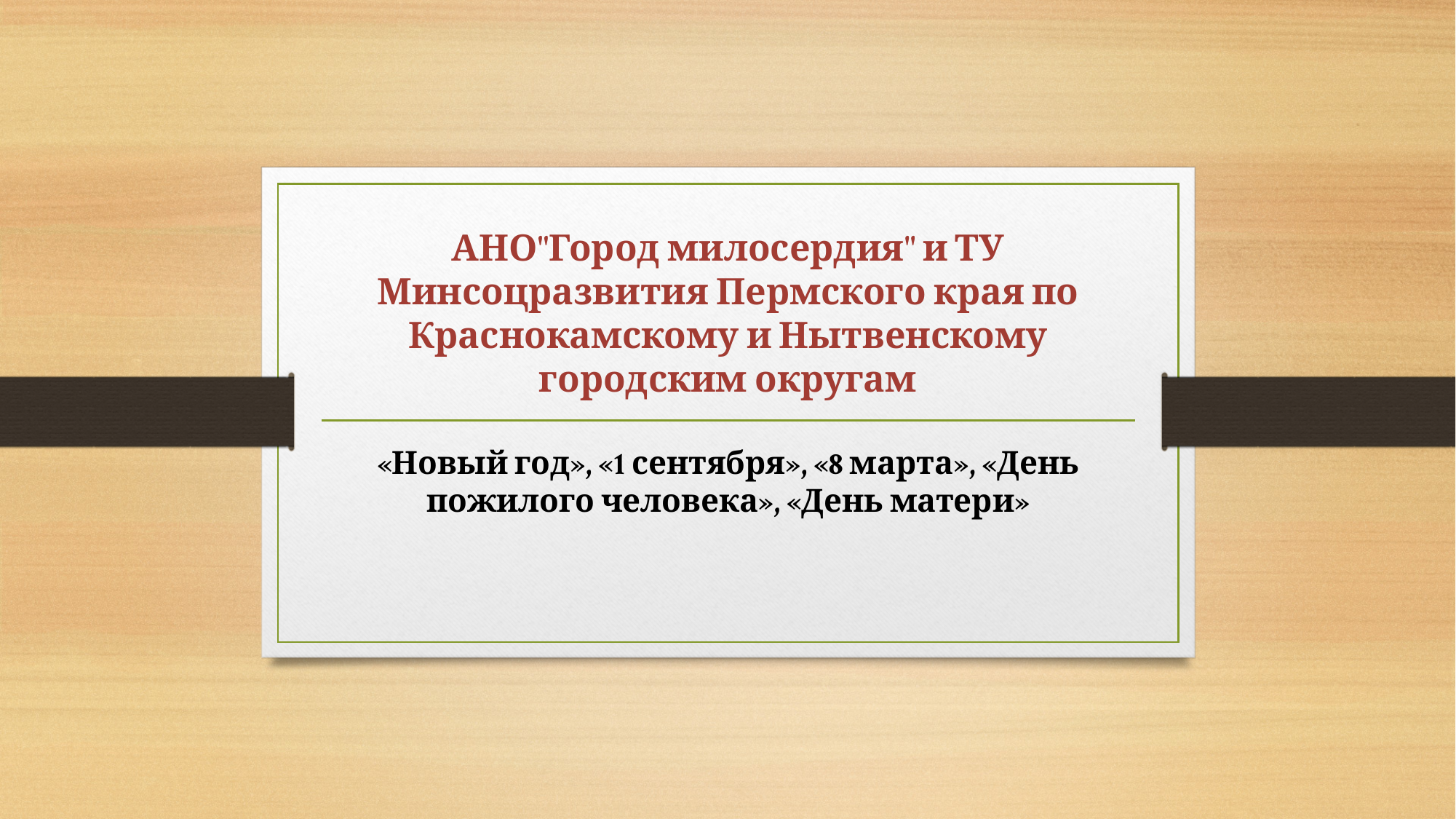

# АНО"Город милосердия" и ТУ Минсоцразвития Пермского края по Краснокамскому и Нытвенскому городским округам
«Новый год», «1 сентября», «8 марта», «День пожилого человека», «День матери»